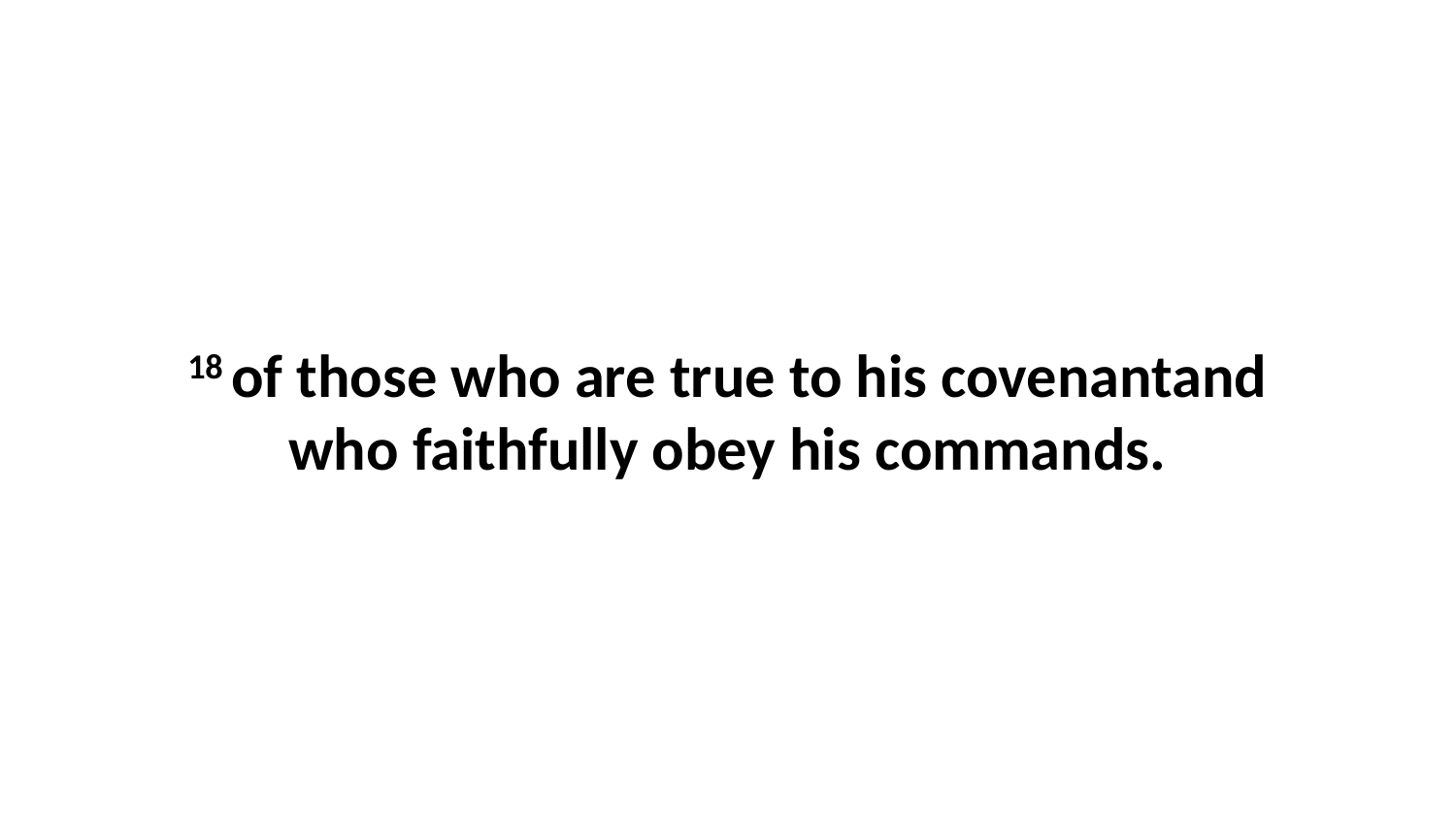

18 of those who are true to his covenantand who faithfully obey his commands.